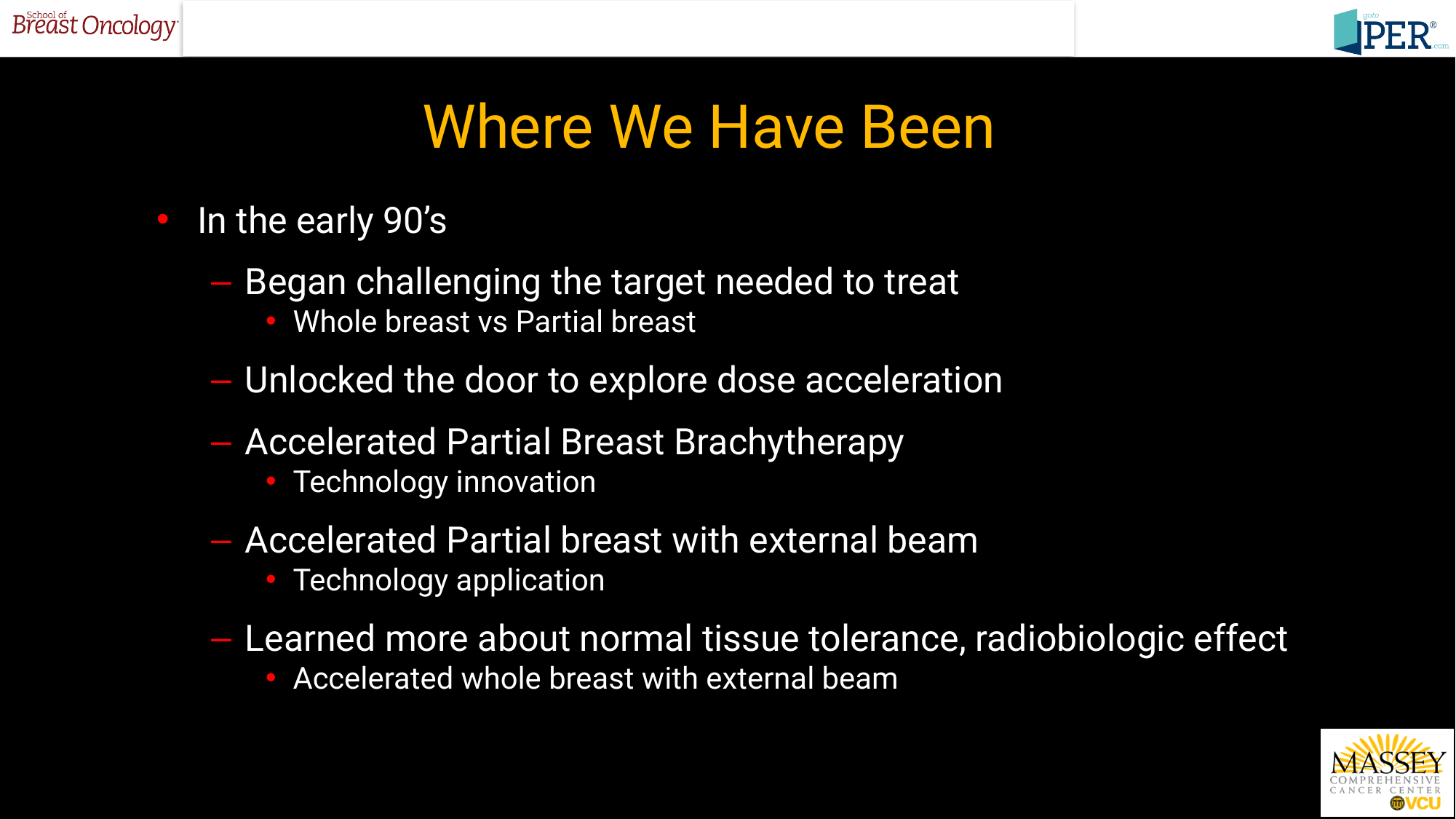

Where We Have Been
In the early 90’s
Began challenging the target needed to treat
Whole breast vs Partial breast
Unlocked the door to explore dose acceleration
Accelerated Partial Breast Brachytherapy
Technology innovation
Accelerated Partial breast with external beam
Technology application
Learned more about normal tissue tolerance, radiobiologic effect
Accelerated whole breast with external beam